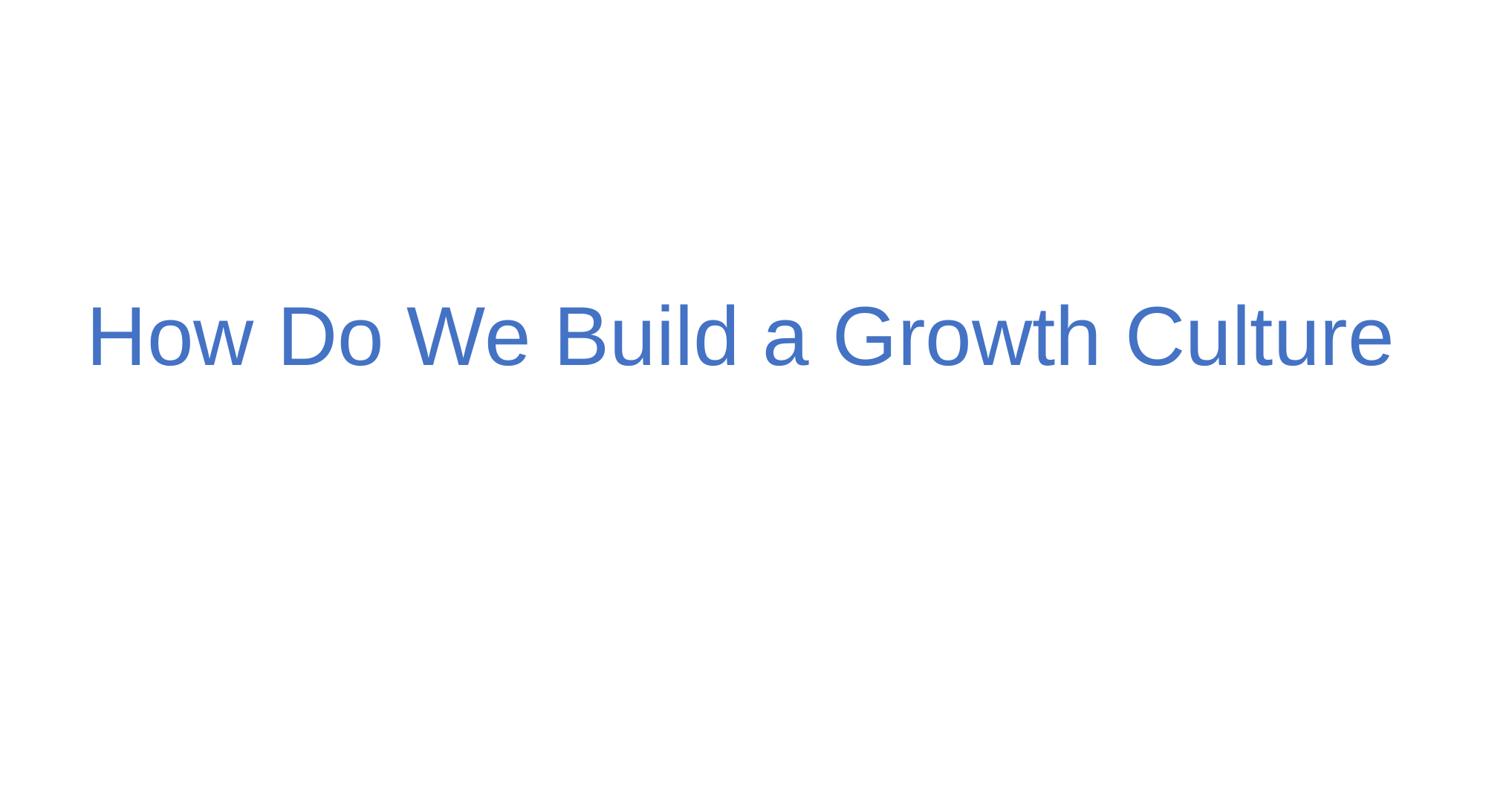

How Do We Build a Growth Culture